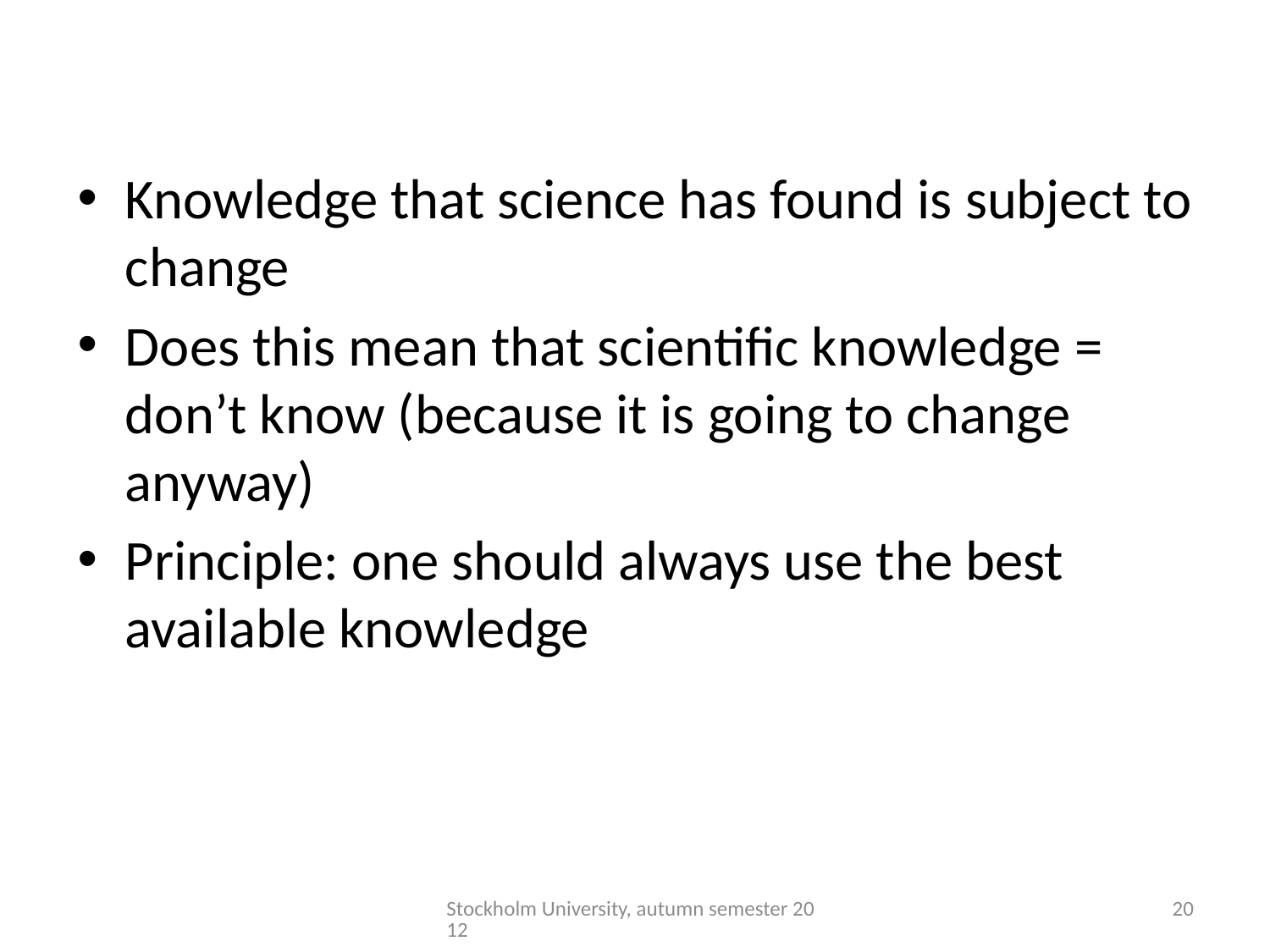

#
Knowledge that science has found is subject to change
Does this mean that scientific knowledge = don’t know (because it is going to change anyway)
Principle: one should always use the best available knowledge

Stockholm University, autumn semester 2012
20